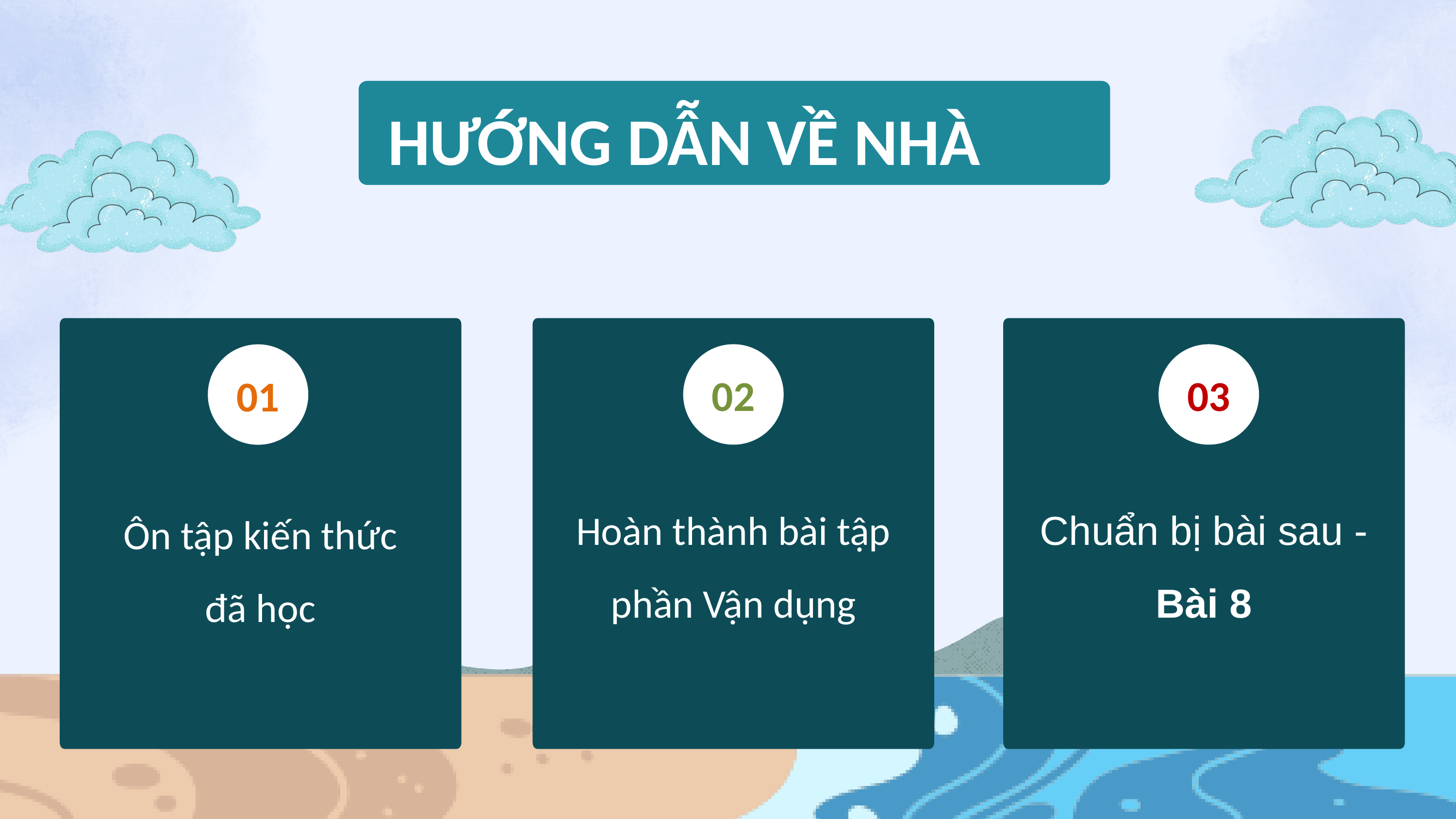

HƯỚNG DẪN VỀ NHÀ

02
03
01
Chuẩn bị bài sau - Bài 8
Hoàn thành bài tập phần Vận dụng
Ôn tập kiến thức đã học